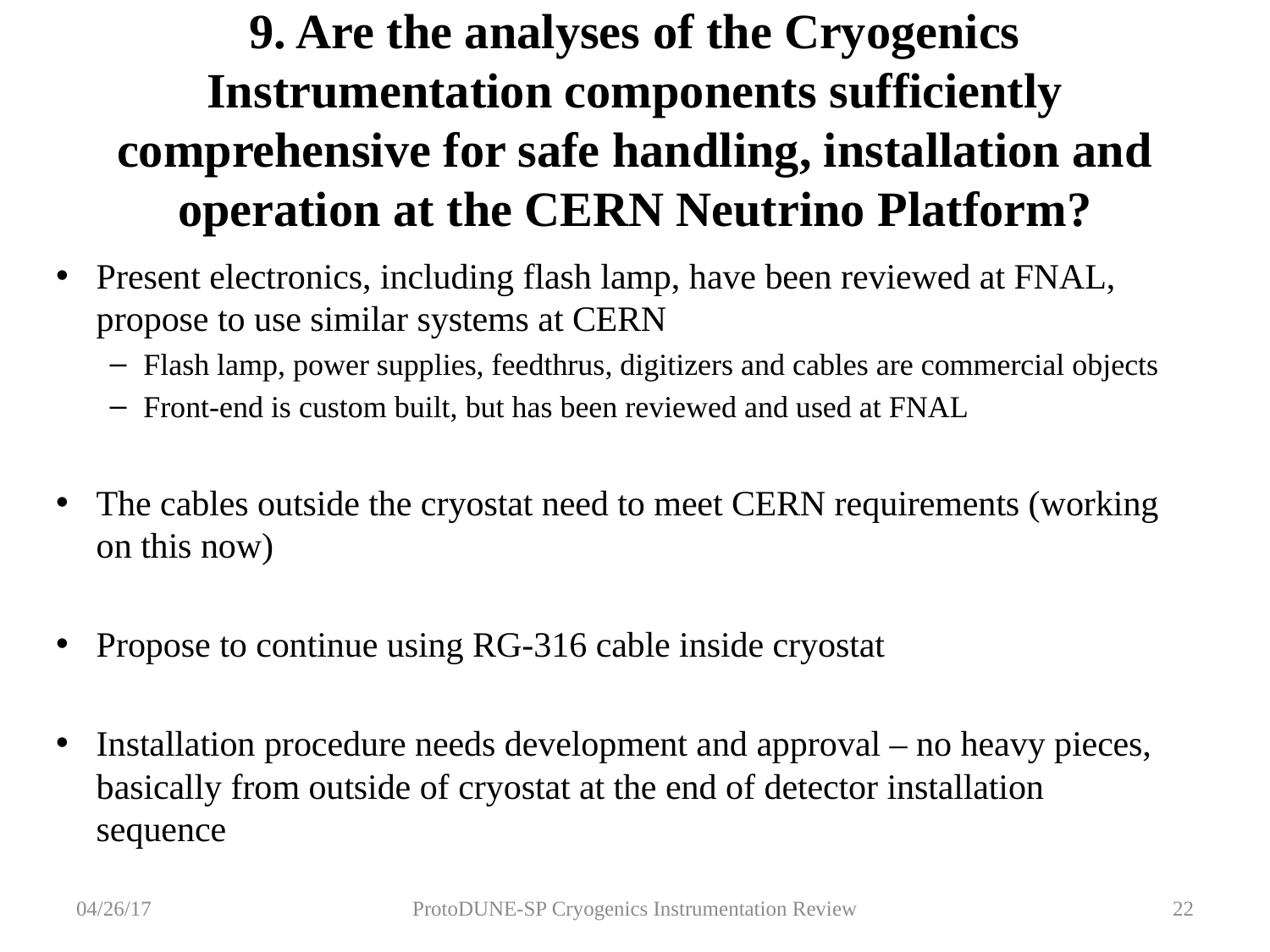

# 9. Are the analyses of the Cryogenics Instrumentation components sufficiently comprehensive for safe handling, installation and operation at the CERN Neutrino Platform?
Present electronics, including flash lamp, have been reviewed at FNAL, propose to use similar systems at CERN
Flash lamp, power supplies, feedthrus, digitizers and cables are commercial objects
Front-end is custom built, but has been reviewed and used at FNAL

The cables outside the cryostat need to meet CERN requirements (working on this now)

Propose to continue using RG-316 cable inside cryostat

Installation procedure needs development and approval – no heavy pieces, basically from outside of cryostat at the end of detector installation sequence
04/26/17
ProtoDUNE-SP Cryogenics Instrumentation Review
22